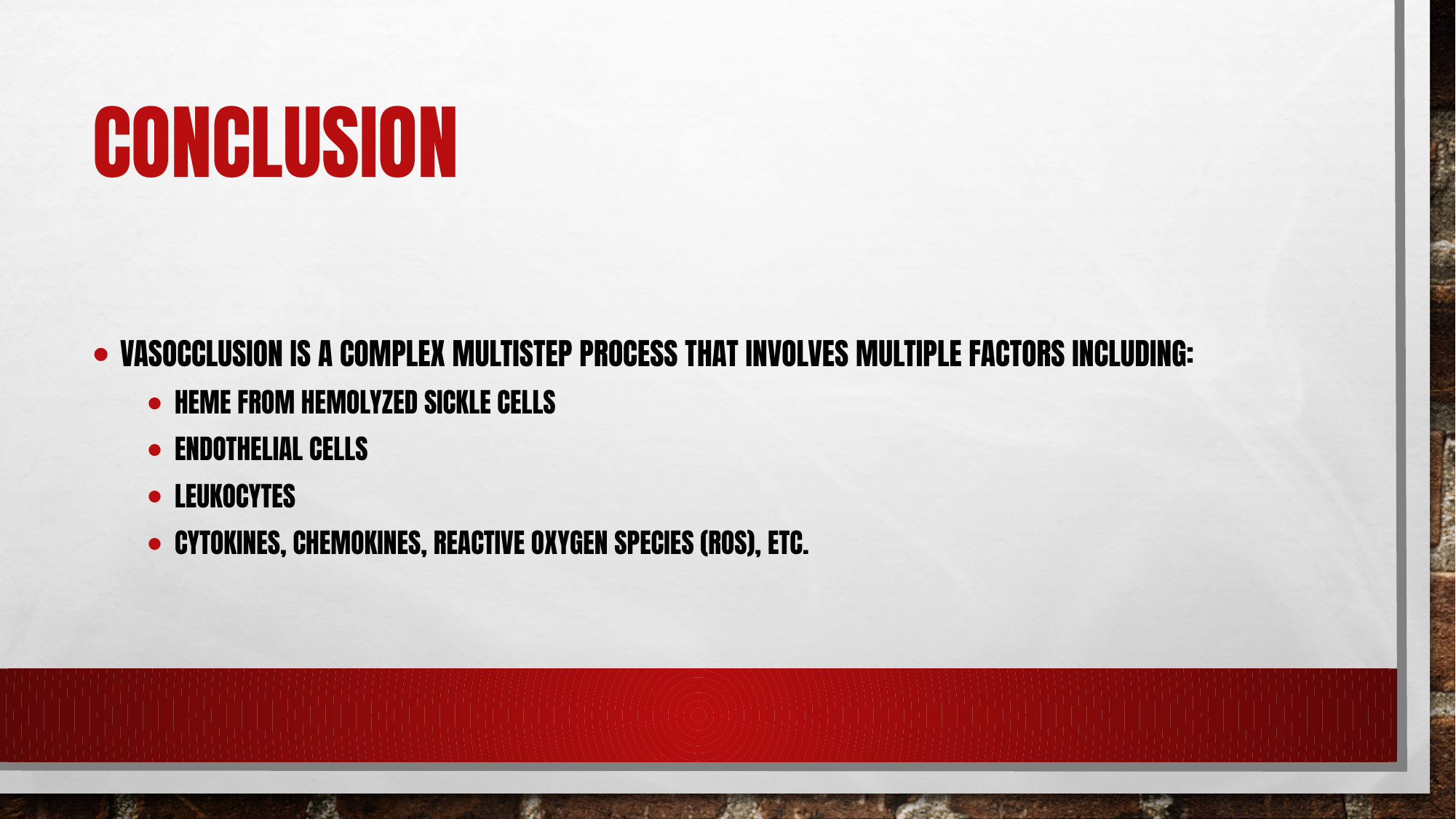

# conclusion
Vasocclusion is a Complex multistep process that involves multiple factors including:
Heme from hemolyzed sickle cells
Endothelial cells
Leukocytes
Cytokines, chemokines, reactive oxygen species (ROS), etc.